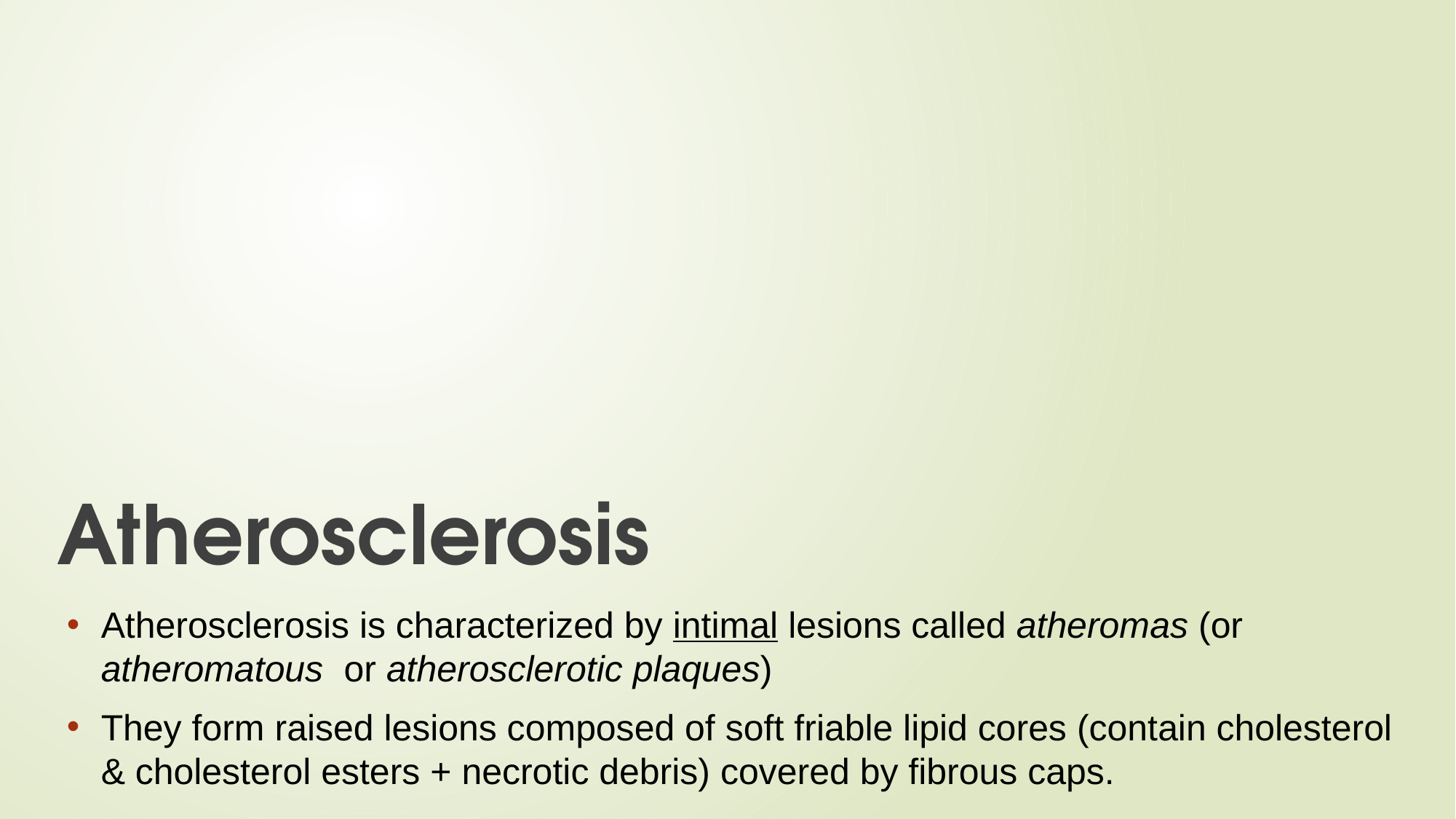

# Atherosclerosis
Atherosclerosis is characterized by intimal lesions called atheromas (or atheromatous  or atherosclerotic plaques)
They form raised lesions composed of soft friable lipid cores (contain cholesterol & cholesterol esters + necrotic debris) covered by fibrous caps.